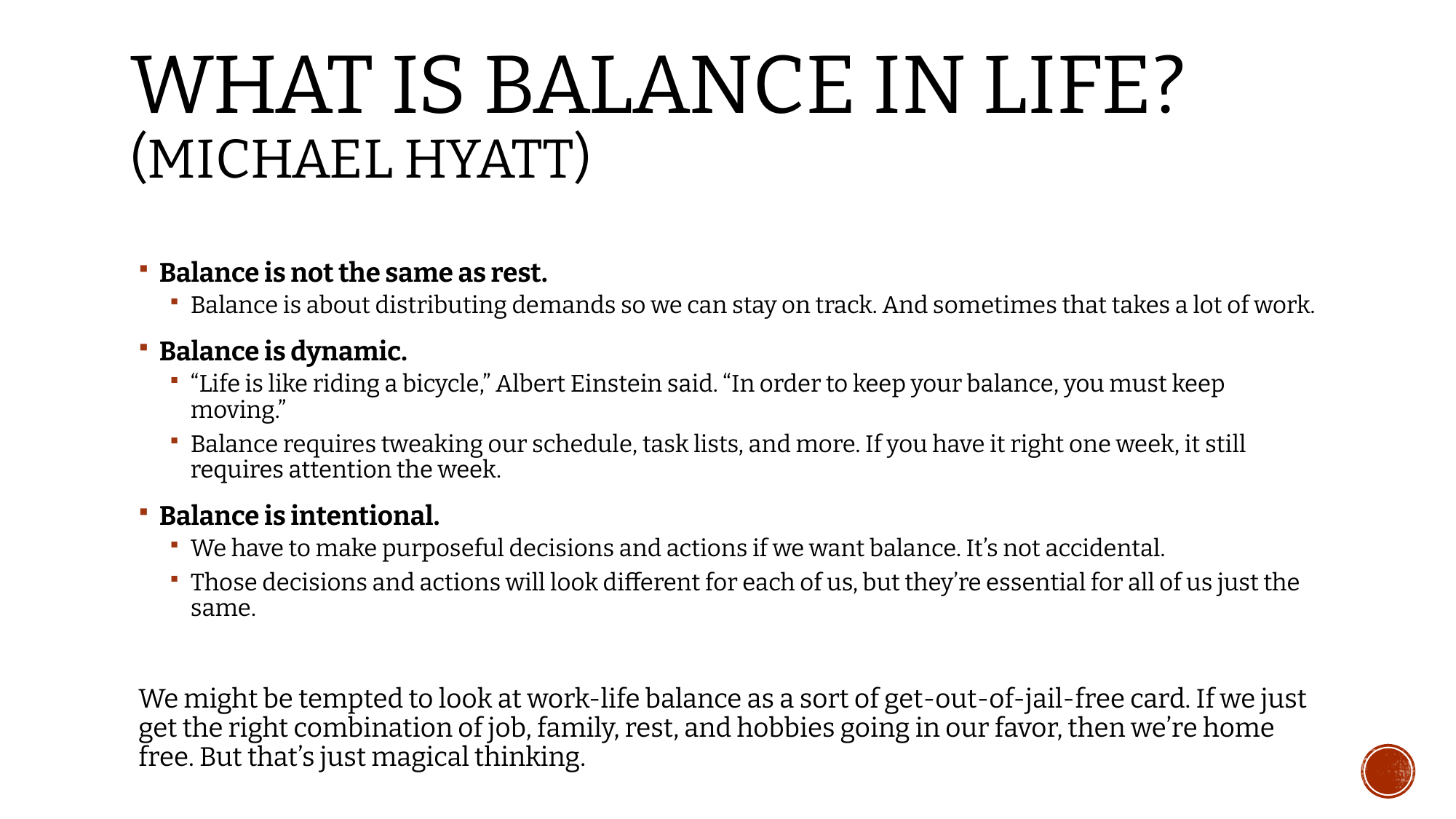

# What is balance in life? (Michael Hyatt)
Balance is not the same as rest.
Balance is about distributing demands so we can stay on track. And sometimes that takes a lot of work.
Balance is dynamic.
“Life is like riding a bicycle,” Albert Einstein said. “In order to keep your balance, you must keep moving.”
Balance requires tweaking our schedule, task lists, and more. If you have it right one week, it still requires attention the week.
Balance is intentional.
We have to make purposeful decisions and actions if we want balance. It’s not accidental.
Those decisions and actions will look different for each of us, but they’re essential for all of us just the same.

We might be tempted to look at work-life balance as a sort of get-out-of-jail-free card. If we just get the right combination of job, family, rest, and hobbies going in our favor, then we’re home free. But that’s just magical thinking.